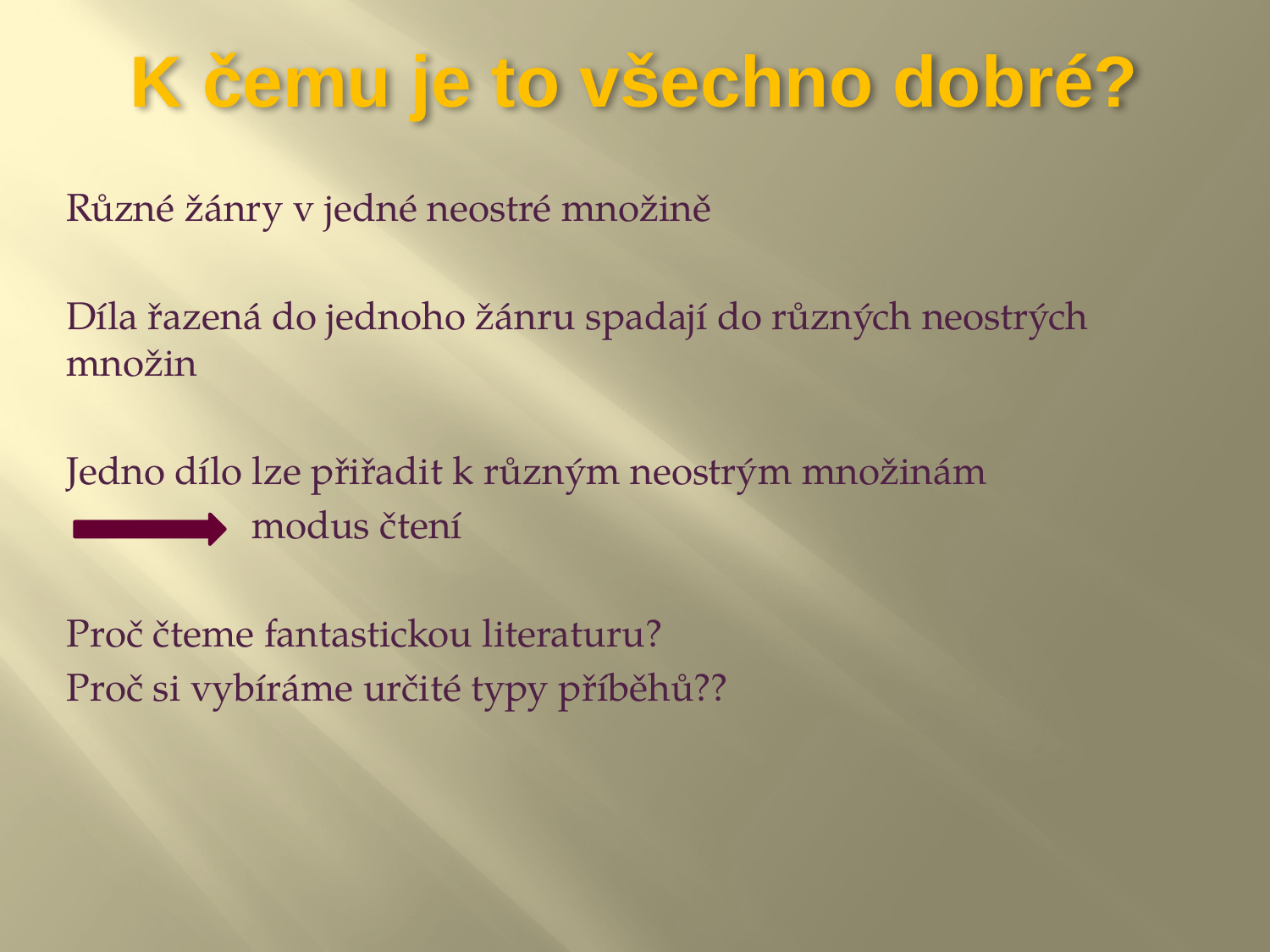

# K čemu je to všechno dobré?
Různé žánry v jedné neostré množině

Díla řazená do jednoho žánru spadají do různých neostrých množin

Jedno dílo lze přiřadit k různým neostrým množinám
                   modus čtení

Proč čteme fantastickou literaturu?
Proč si vybíráme určité typy příběhů??